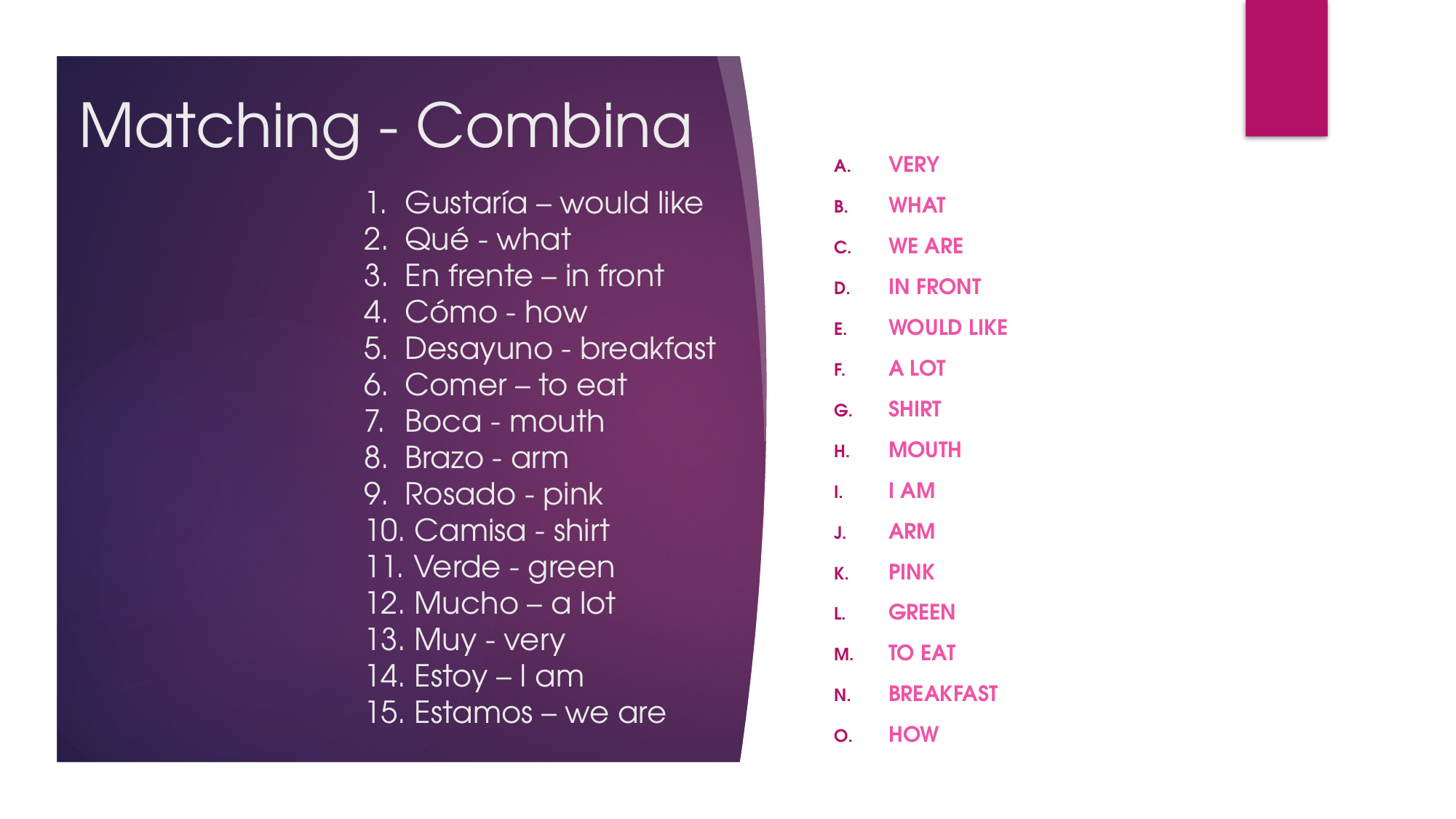

# Matching - Combina
Very
What
We are
In front
Would like
A lot
Shirt
Mouth
I am
Arm
Pink
Green
To eat
Breakfast
how

Gustaría – would like
Qué - what
En frente – in front
Cómo - how
Desayuno - breakfast
Comer – to eat
Boca - mouth
Brazo - arm
Rosado - pink
 Camisa - shirt
 Verde - green
 Mucho – a lot
 Muy - very
 Estoy – I am
 Estamos – we are